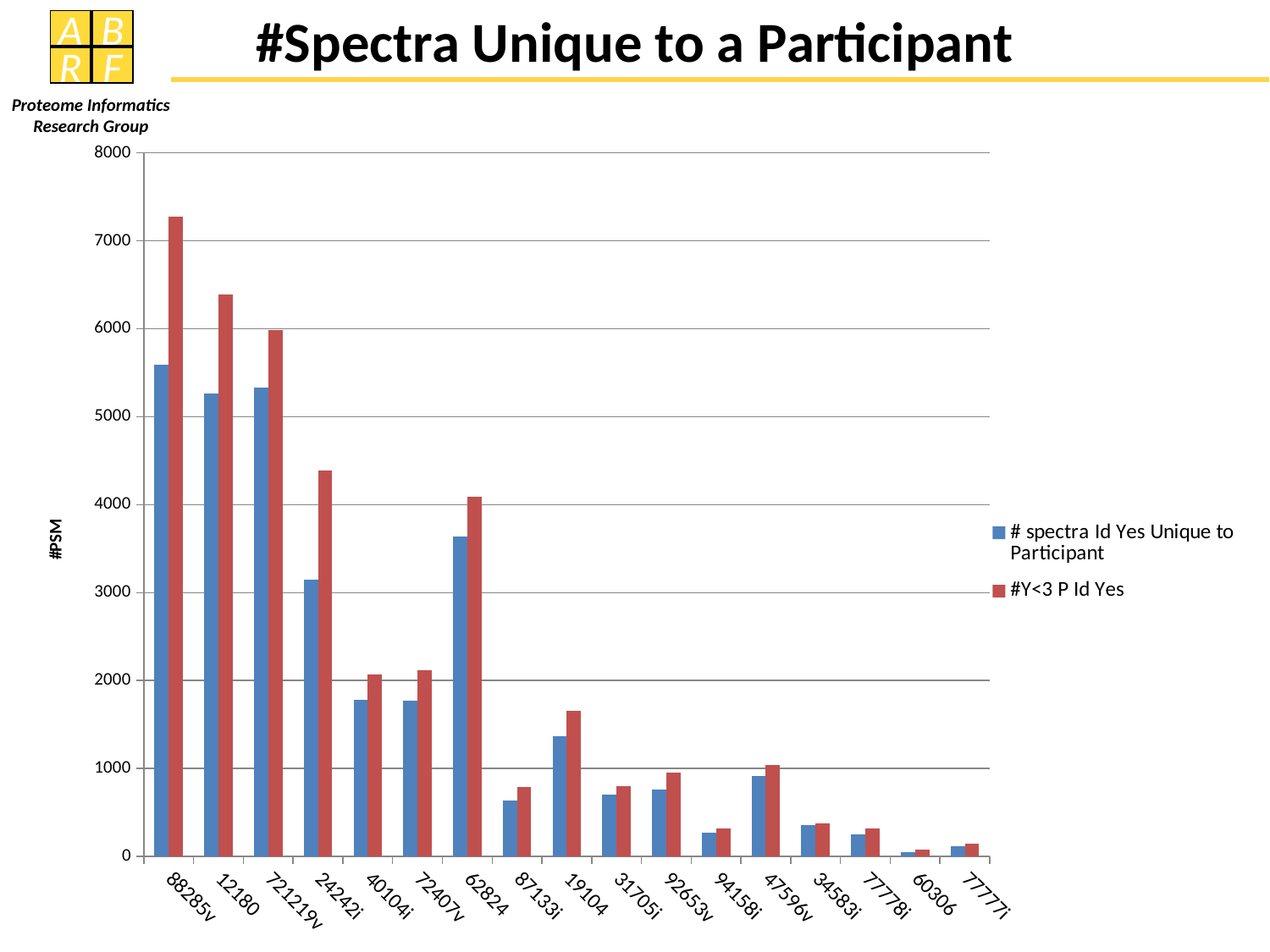

#Spectra Unique to a Participant

### Chart

| Category | # spectra Id Yes Unique to Participant | #Y<3 P Id Yes |
|---|---|---|
| 88285v | 5594.0 | 7273.0 |
| 12180 | 5268.0 | 6391.0 |
| 721219v | 5332.0 | 5983.0 |
| 24242i | 3149.0 | 4392.0 |
| 40104i | 1782.0 | 2071.0 |
| 72407v | 1768.0 | 2116.0 |
| 62824 | 3641.0 | 4087.0 |
| 87133i | 640.0 | 791.0 |
| 19104 | 1364.0 | 1654.0 |
| 31705i | 704.0 | 802.0 |
| 92653v | 760.0 | 949.0 |
| 94158i | 267.0 | 322.0 |
| 47596v | 910.0 | 1040.0 |
| 34583i | 357.0 | 374.0 |
| 77778i | 252.0 | 321.0 |
| 60306 | 50.0 | 73.0 |
| 77777i | 114.0 | 148.0 |